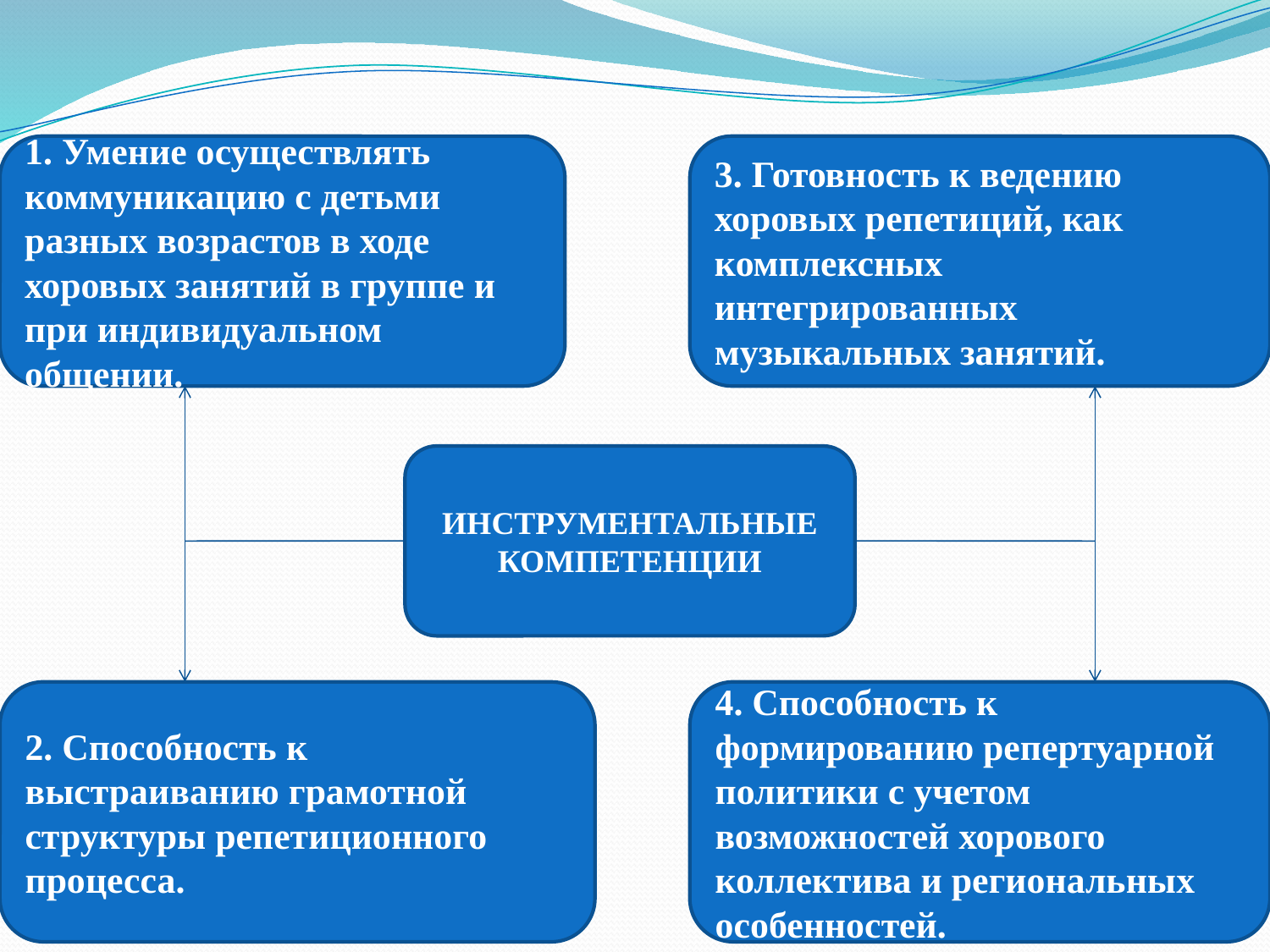

1. Умение осуществлять коммуникацию с детьми разных возрастов в ходе хоровых занятий в группе и при индивидуальном общении.
3. Готовность к ведению хоровых репетиций, как комплексных интегрированных музыкальных занятий.
ИНСТРУМЕНТАЛЬНЫЕ КОМПЕТЕНЦИИ
2. Способность к выстраиванию грамотной структуры репетиционного процесса.
4. Способность к формированию репертуарной политики с учетом возможностей хорового коллектива и региональных особенностей.